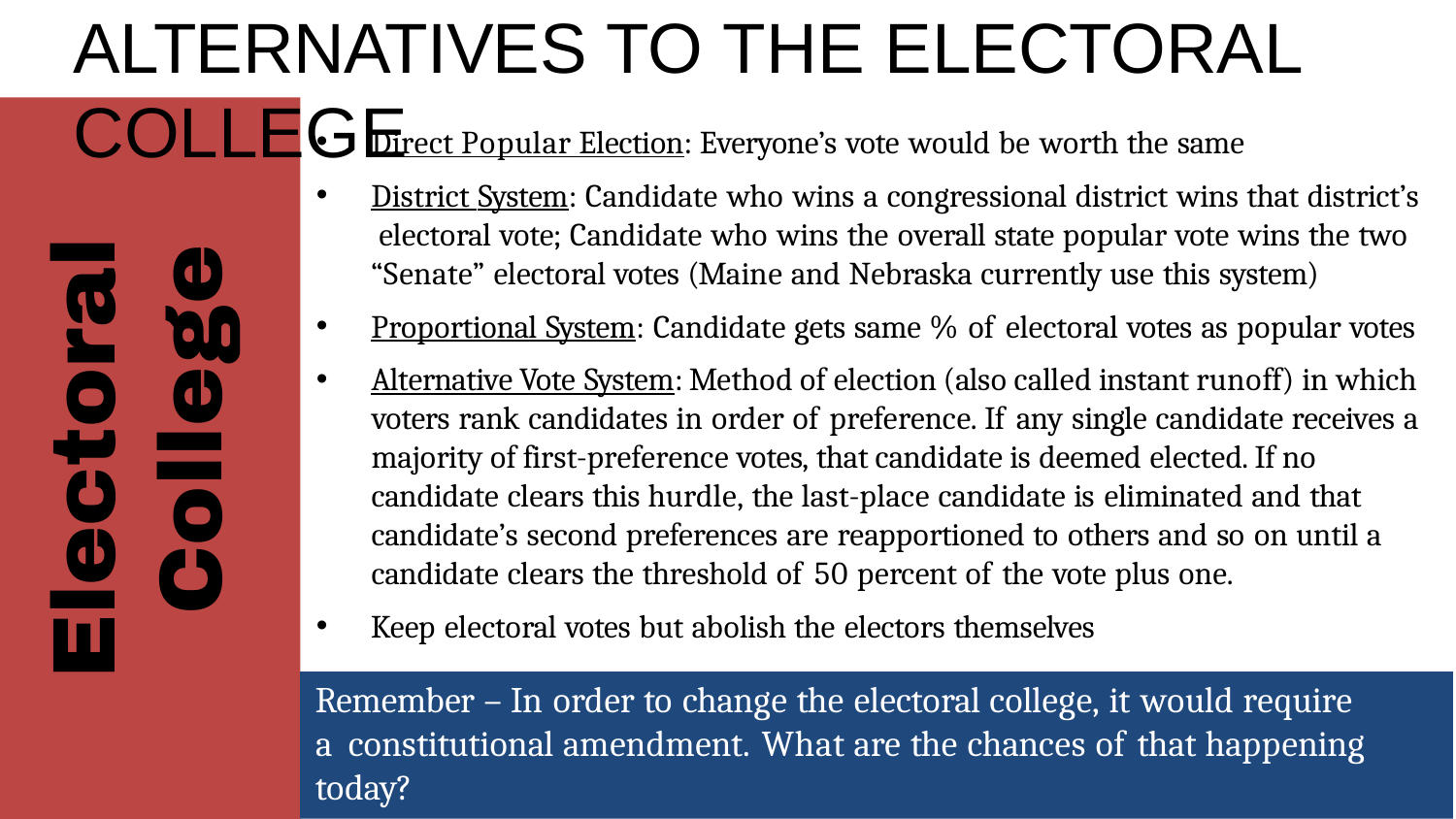

# ALTERNATIVES TO THE ELECTORAL COLLEGE

Direct Popular Election: Everyone’s vote would be worth the same
District System: Candidate who wins a congressional district wins that district’s  electoral vote; Candidate who wins the overall state popular vote wins the two  “Senate” electoral votes (Maine and Nebraska currently use this system)
Proportional System: Candidate gets same %  of electoral votes as popular votes
Alternative Vote System: Method of election (also called instant runoff) in which  voters rank candidates in order of preference. If any single candidate receives a  majority of first-preference votes, that candidate is deemed elected. If no  candidate clears this hurdle, the last-place candidate is eliminated and that  candidate’s second preferences are reapportioned to others and so on until a  candidate clears the threshold of 50 percent of the vote plus one.
Keep electoral votes but abolish the electors themselves
Remember – In order to change the electoral college, it would require a  constitutional amendment. What are the chances of that happening  today?
Electoral  College